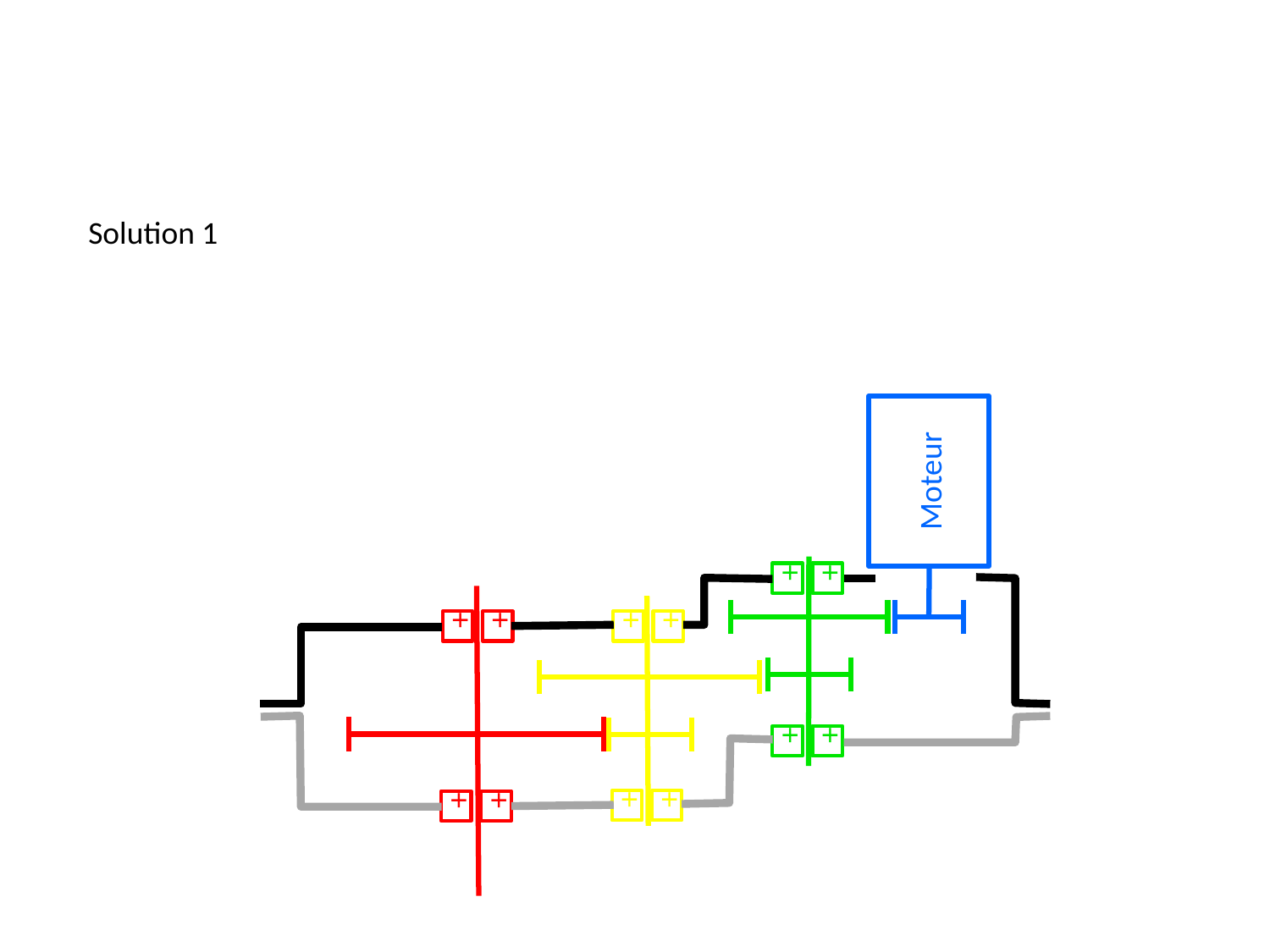

Solution 1

Moteur
+
+
+
+
+
+
+
+
+
+
+
+